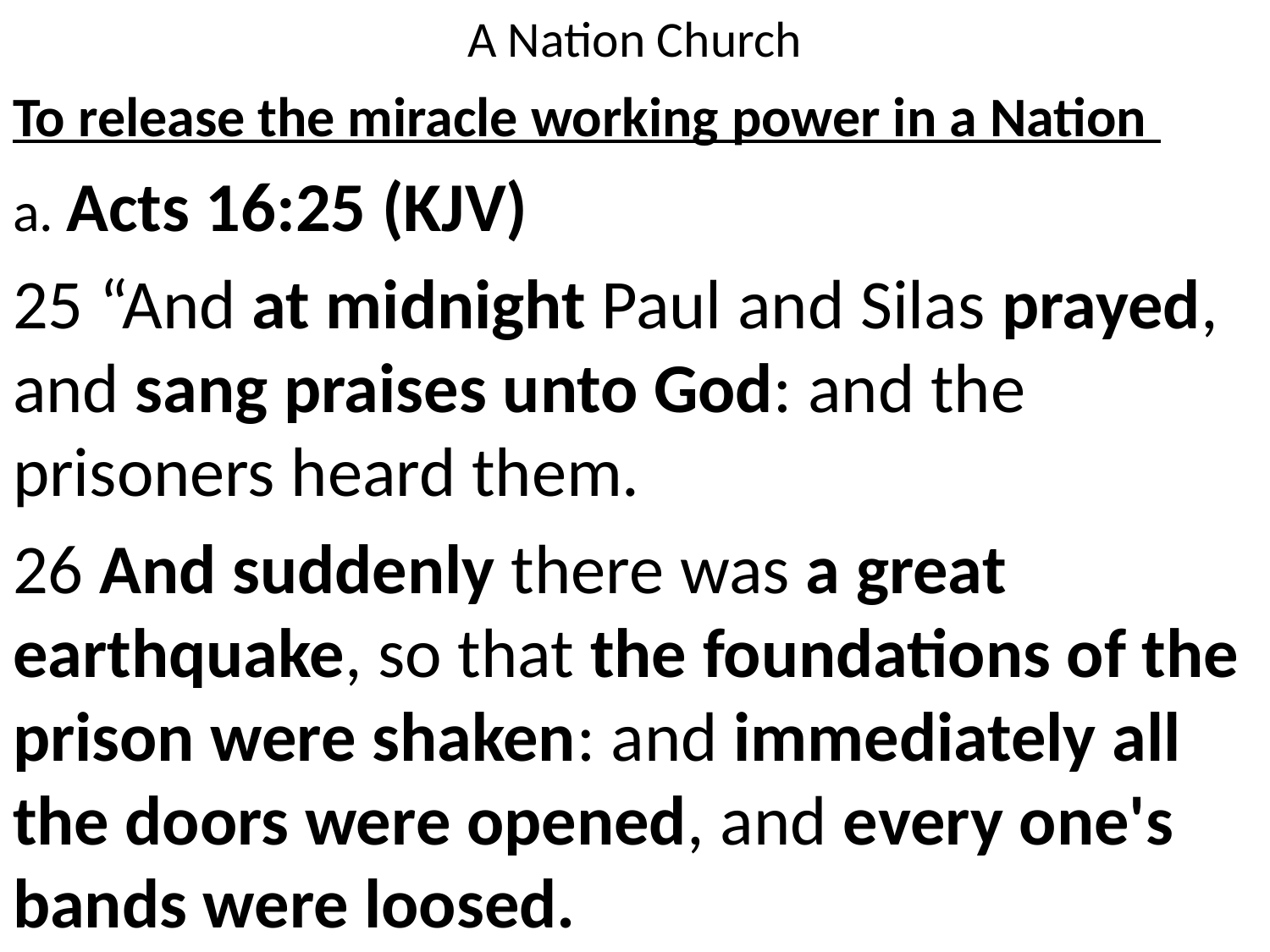

# A Nation Church
To release the miracle working power in a Nation
a. Acts 16:25 (KJV)
25 “And at midnight Paul and Silas prayed, and sang praises unto God: and the  prisoners heard them.
26 And suddenly there was a great earthquake, so that the foundations of the prison were shaken: and immediately all the doors were opened, and every one's bands were loosed.